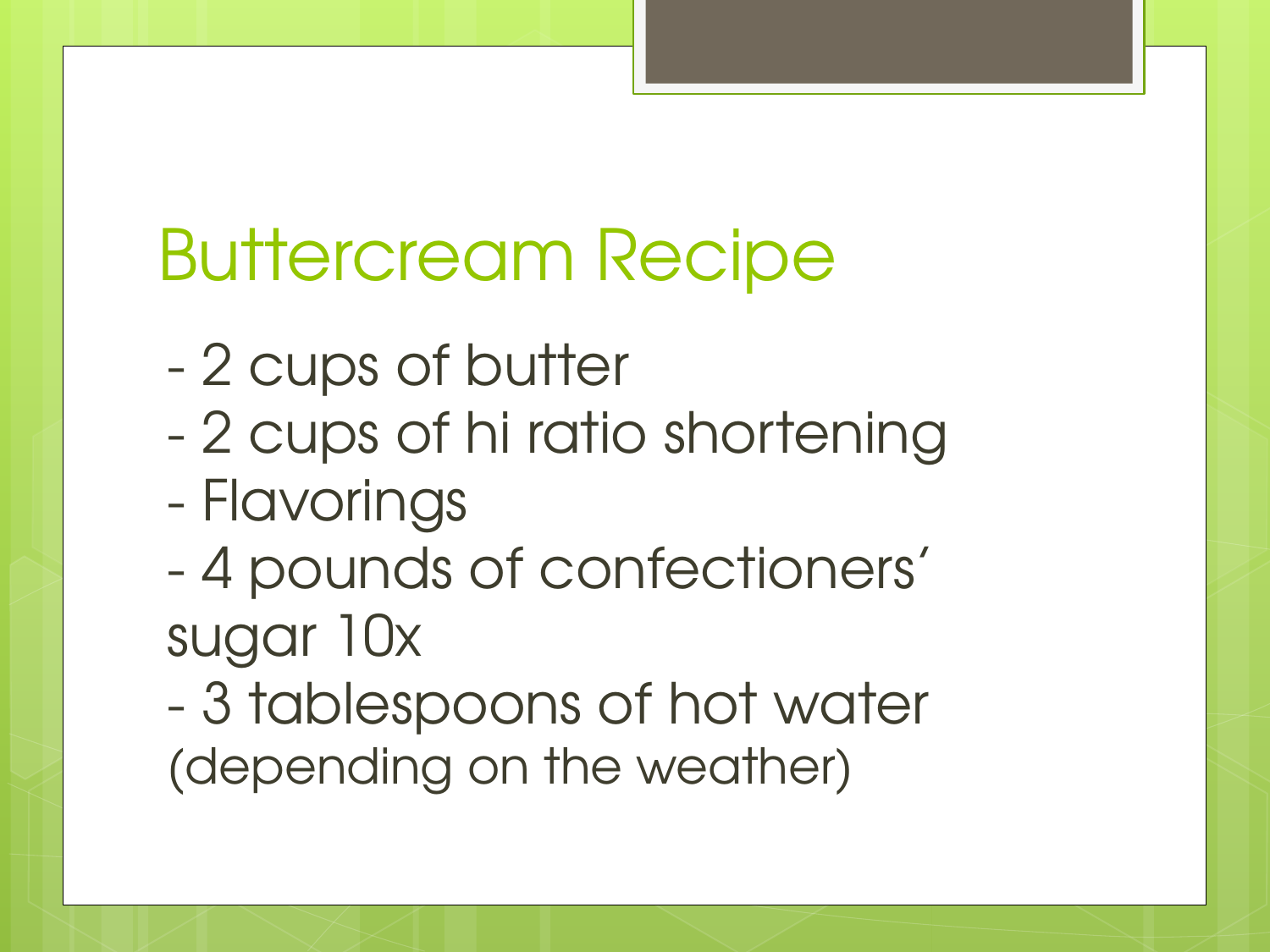

# Buttercream Recipe
- 2 cups of butter
- 2 cups of hi ratio shortening
- Flavorings
- 4 pounds of confectioners’ sugar 10x
- 3 tablespoons of hot water (depending on the weather)